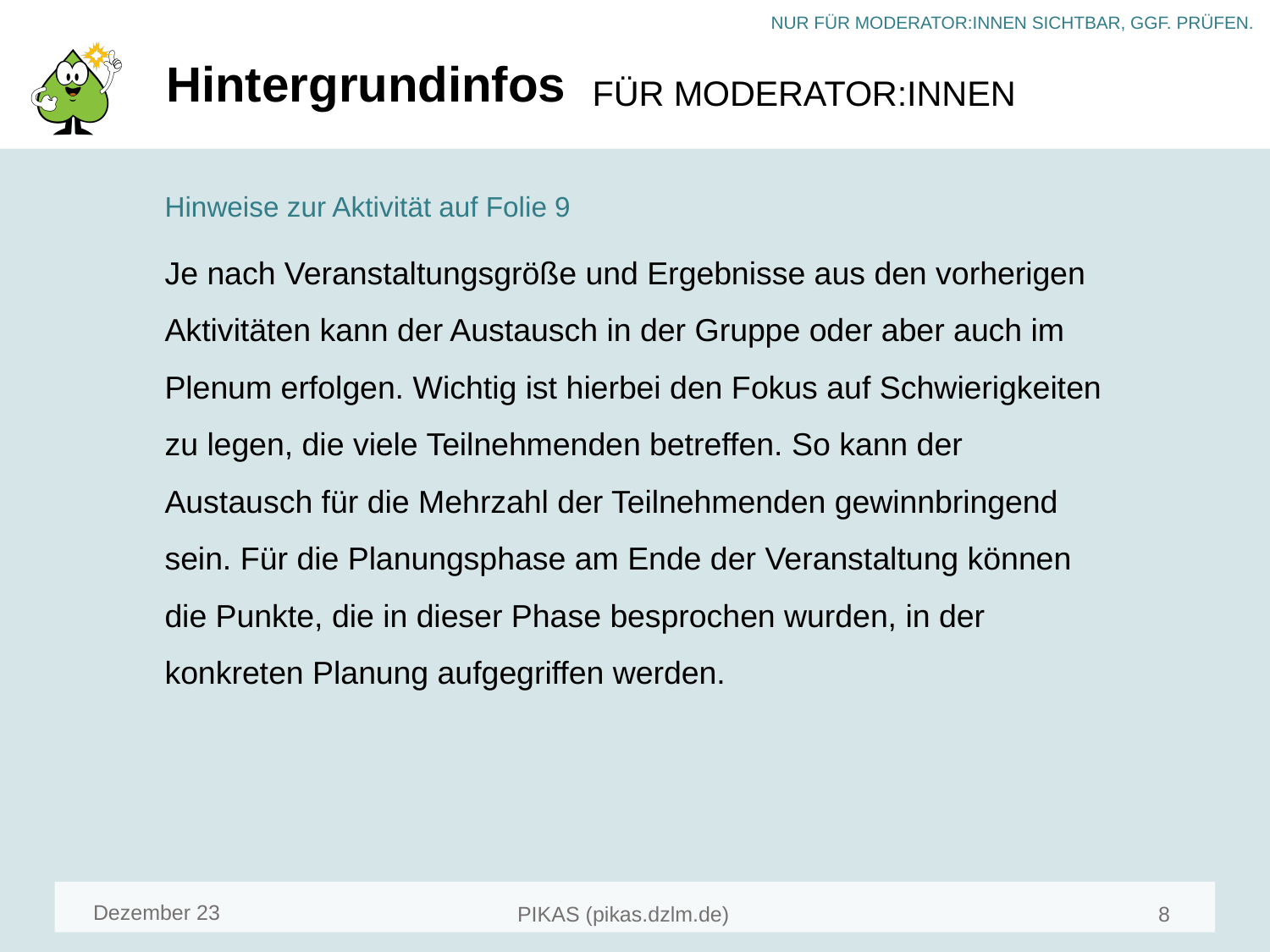

# Hintergrundinfos
Hinweise zur Aktivität auf Folie 9
Je nach Veranstaltungsgröße und Ergebnisse aus den vorherigen Aktivitäten kann der Austausch in der Gruppe oder aber auch im Plenum erfolgen. Wichtig ist hierbei den Fokus auf Schwierigkeiten zu legen, die viele Teilnehmenden betreffen. So kann der Austausch für die Mehrzahl der Teilnehmenden gewinnbringend sein. Für die Planungsphase am Ende der Veranstaltung können die Punkte, die in dieser Phase besprochen wurden, in der konkreten Planung aufgegriffen werden.
Dezember 23
8